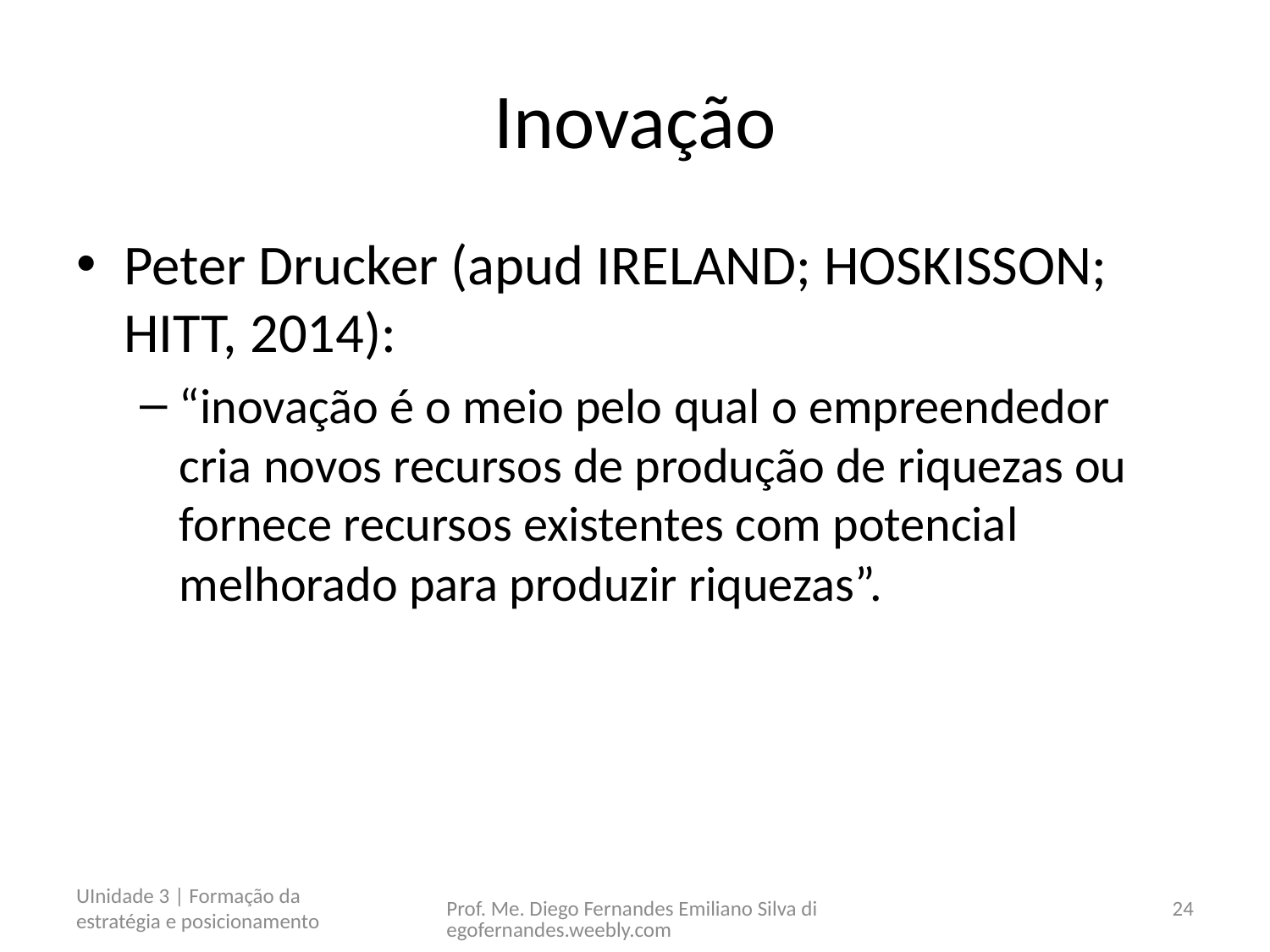

# Inovação
Peter Drucker (apud IRELAND; HOSKISSON; HITT, 2014):
“inovação é o meio pelo qual o empreendedor cria novos recursos de produção de riquezas ou fornece recursos existentes com potencial melhorado para produzir riquezas”.
UInidade 3 | Formação da estratégia e posicionamento
Prof. Me. Diego Fernandes Emiliano Silva diegofernandes.weebly.com
24